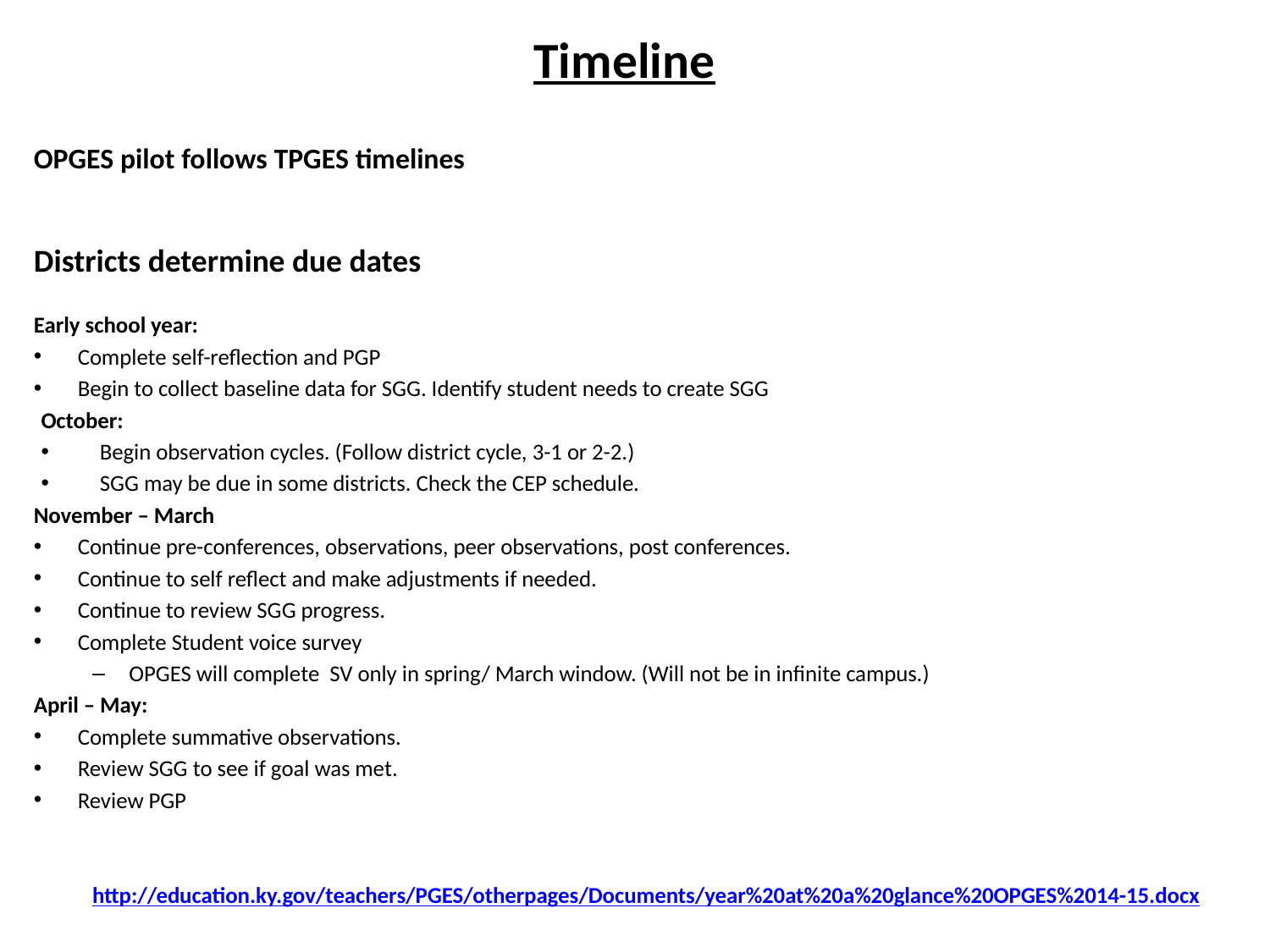

# Timeline
OPGES pilot follows TPGES timelines

Districts determine due dates

Early school year:
Complete self-reflection and PGP
Begin to collect baseline data for SGG. Identify student needs to create SGG
October:
Begin observation cycles. (Follow district cycle, 3-1 or 2-2.)
SGG may be due in some districts. Check the CEP schedule.
November – March
Continue pre-conferences, observations, peer observations, post conferences.
Continue to self reflect and make adjustments if needed.
Continue to review SGG progress.
Complete Student voice survey
OPGES will complete  SV only in spring/ March window. (Will not be in infinite campus.)
April – May:
Complete summative observations.
Review SGG to see if goal was met.
Review PGP

http://education.ky.gov/teachers/PGES/otherpages/Documents/year%20at%20a%20glance%20OPGES%2014-15.docx